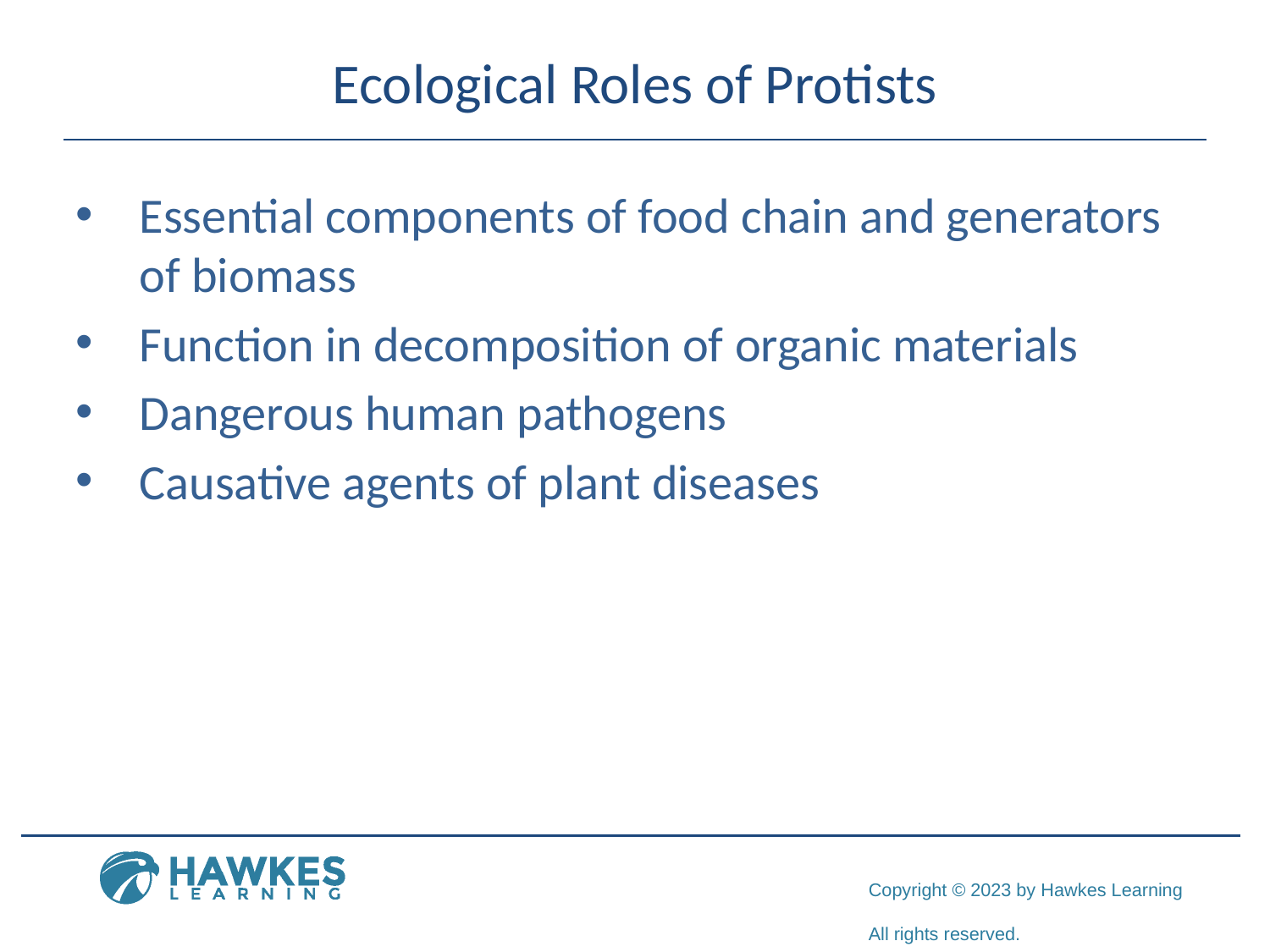

# Ecological Roles of Protists
Essential components of food chain and generators of biomass
Function in decomposition of organic materials
Dangerous human pathogens
Causative agents of plant diseases